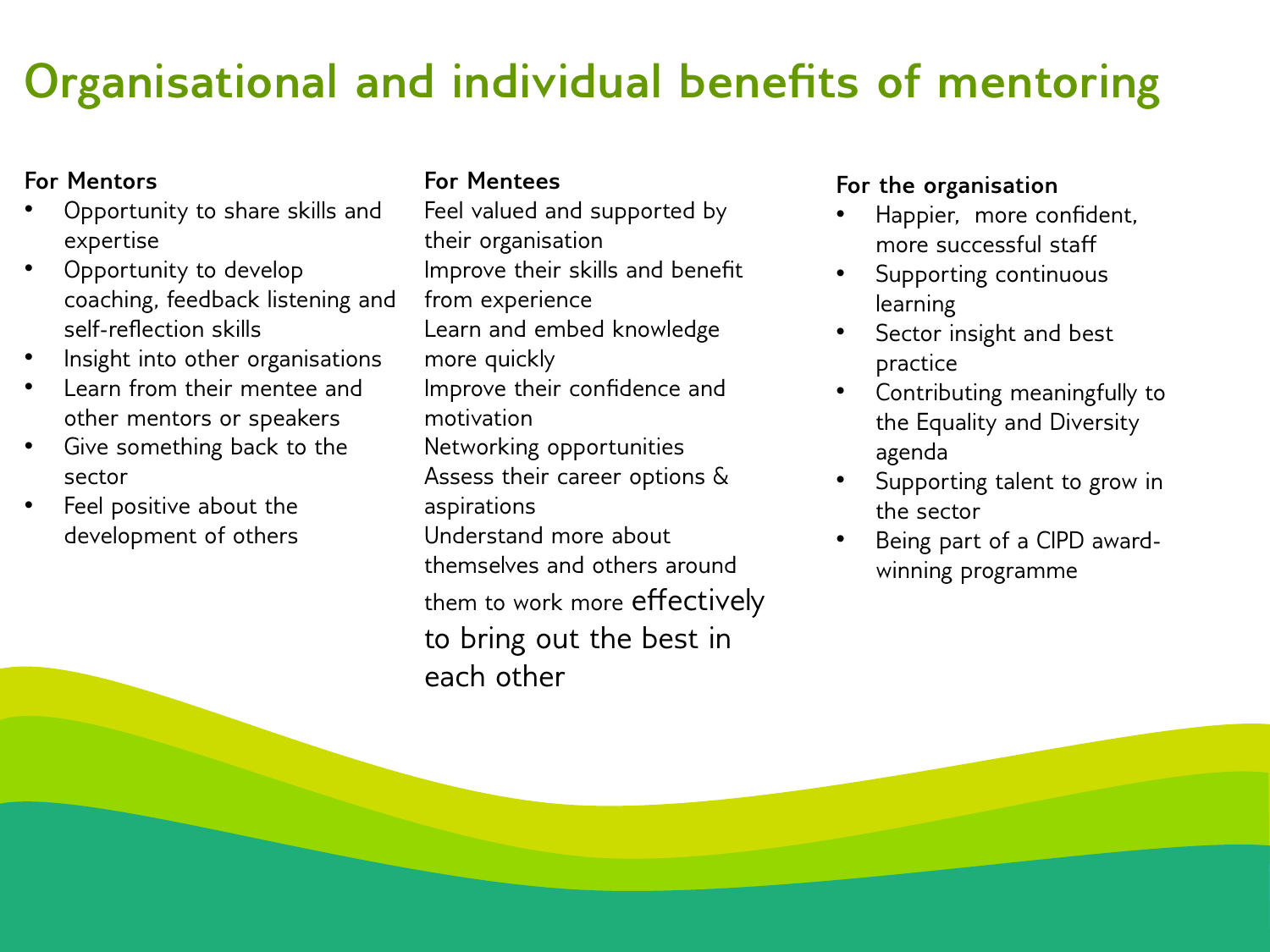

Organisational and individual benefits of mentoring
For Mentors
Opportunity to share skills and expertise
Opportunity to develop coaching, feedback listening and self-reflection skills
Insight into other organisations
Learn from their mentee and other mentors or speakers
Give something back to the sector
Feel positive about the development of others
For Mentees
Feel valued and supported by their organisation
Improve their skills and benefit from experience
Learn and embed knowledge more quickly
Improve their confidence and motivation
Networking opportunities
Assess their career options & aspirations
Understand more about themselves and others around them to work more effectively to bring out the best in each other
For the organisation
Happier,  more confident, more successful staff
Supporting continuous learning
Sector insight and best practice
Contributing meaningfully to the Equality and Diversity agenda
Supporting talent to grow in the sector
Being part of a CIPD award-winning programme